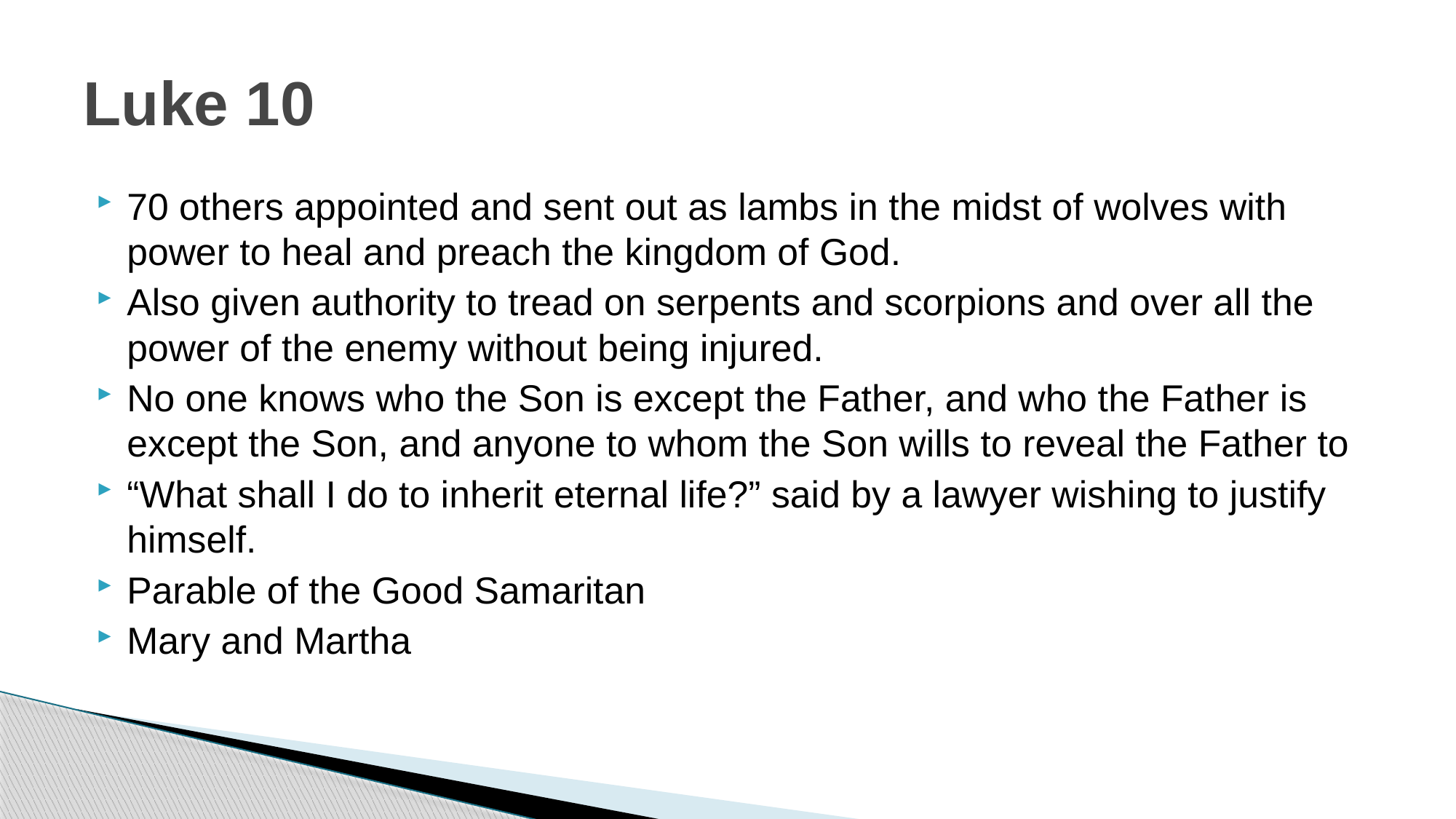

# Luke 10
70 others appointed and sent out as lambs in the midst of wolves with power to heal and preach the kingdom of God.
Also given authority to tread on serpents and scorpions and over all the power of the enemy without being injured.
No one knows who the Son is except the Father, and who the Father is except the Son, and anyone to whom the Son wills to reveal the Father to
“What shall I do to inherit eternal life?” said by a lawyer wishing to justify himself.
Parable of the Good Samaritan
Mary and Martha